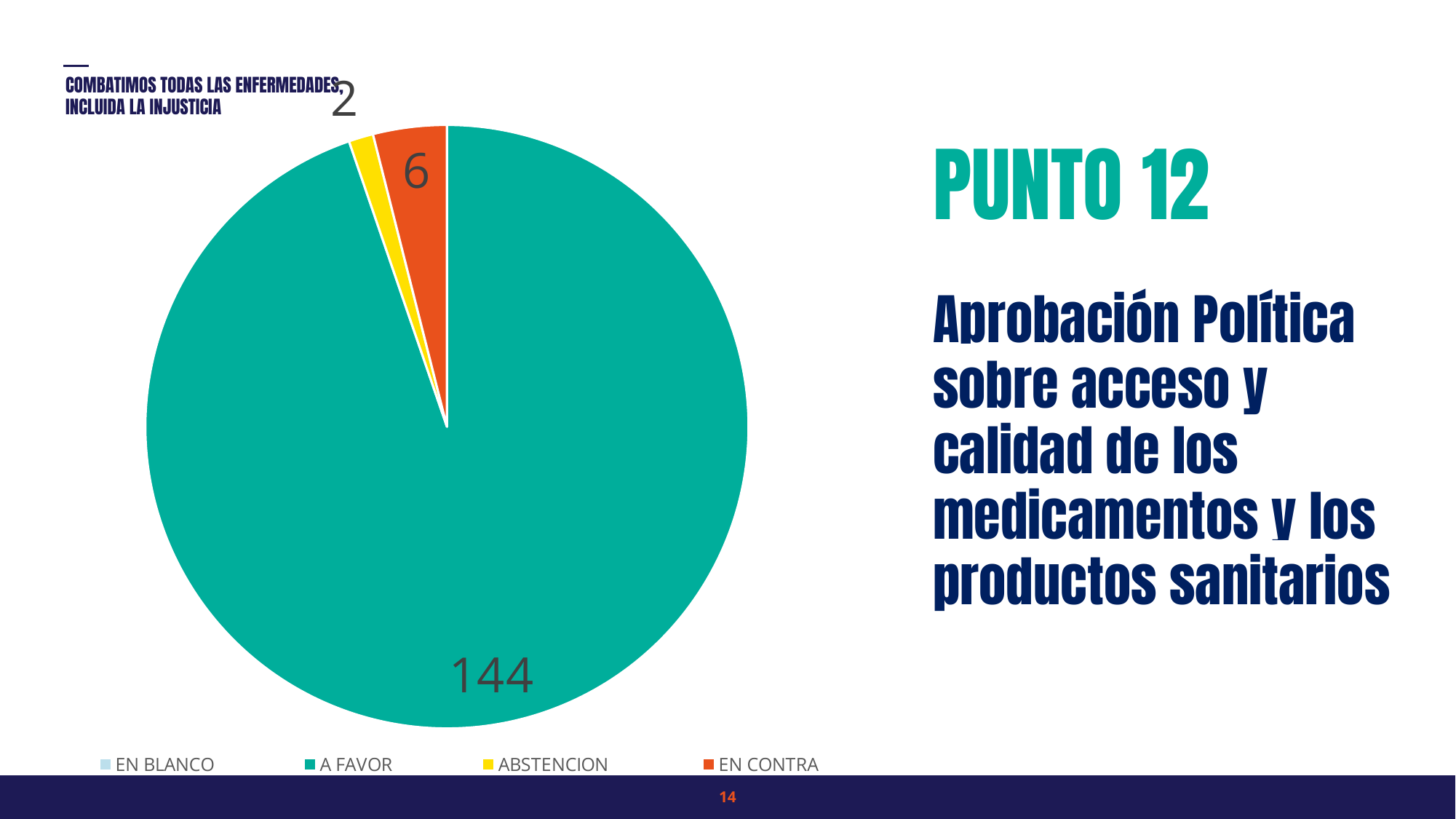

### Chart

| Category | n |
|---|---|
| EN BLANCO | 0.0 |
| A FAVOR | 144.0 |
| ABSTENCION  | 2.0 |
| EN CONTRA | 6.0 |
PUNTO 12
Aprobación Política sobre acceso y calidad de los medicamentos y los productos sanitarios

14